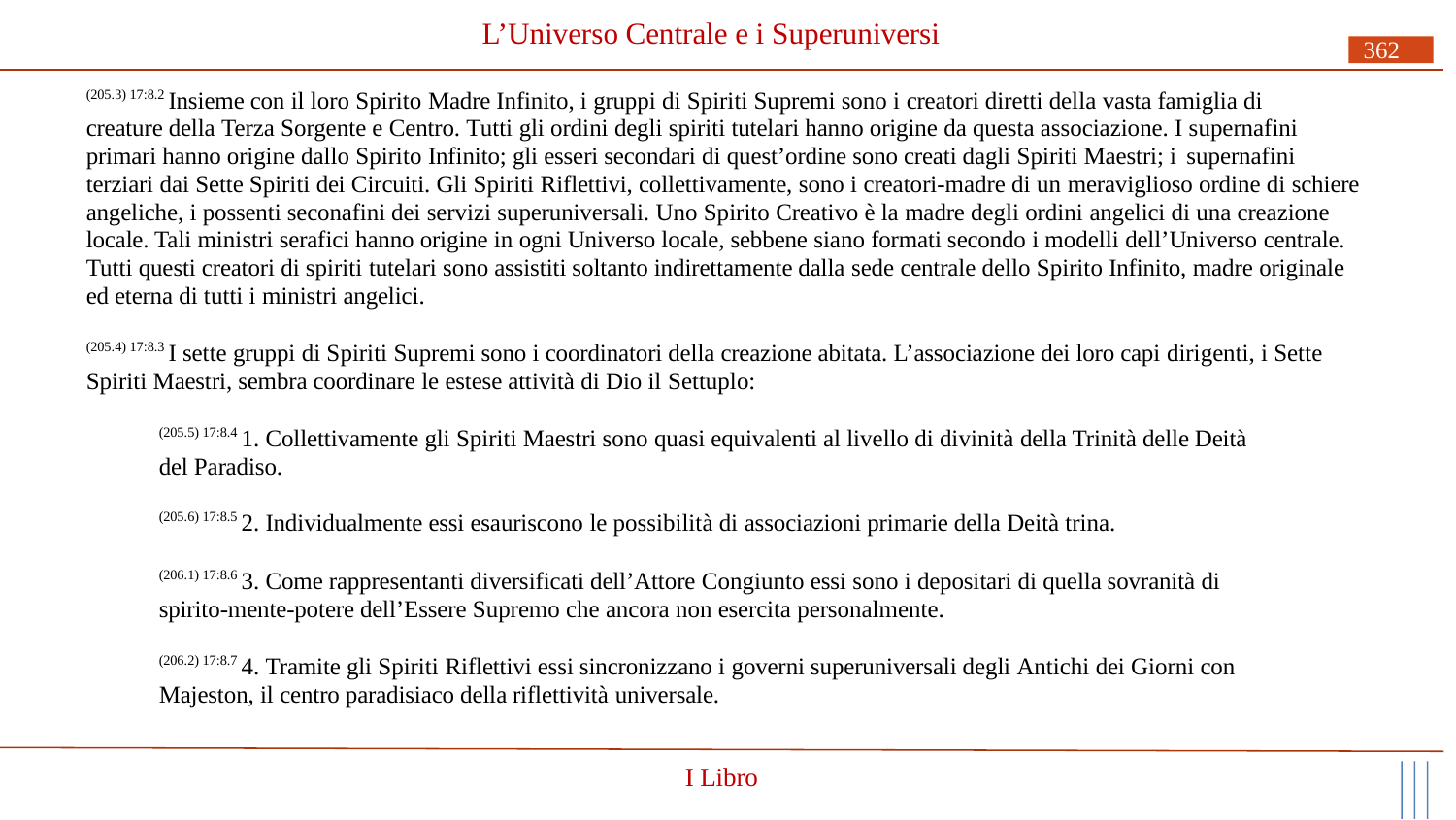

# L’Universo Centrale e i Superuniversi
362

(205.3) 17:8.2 Insieme con il loro Spirito Madre Infinito, i gruppi di Spiriti Supremi sono i creatori diretti della vasta famiglia di  creature della Terza Sorgente e Centro. Tutti gli ordini degli spiriti tutelari hanno origine da questa associazione. I supernafini  primari hanno origine dallo Spirito Infinito; gli esseri secondari di quest’ordine sono creati dagli Spiriti Maestri; i supernafini
terziari dai Sette Spiriti dei Circuiti. Gli Spiriti Riflettivi, collettivamente, sono i creatori-madre di un meraviglioso ordine di schiere  angeliche, i possenti seconafini dei servizi superuniversali. Uno Spirito Creativo è la madre degli ordini angelici di una creazione  locale. Tali ministri serafici hanno origine in ogni Universo locale, sebbene siano formati secondo i modelli dell’Universo centrale.
Tutti questi creatori di spiriti tutelari sono assistiti soltanto indirettamente dalla sede centrale dello Spirito Infinito, madre originale  ed eterna di tutti i ministri angelici.

(205.4) 17:8.3 I sette gruppi di Spiriti Supremi sono i coordinatori della creazione abitata. L’associazione dei loro capi dirigenti, i Sette  Spiriti Maestri, sembra coordinare le estese attività di Dio il Settuplo:

(205.5) 17:8.4 1. Collettivamente gli Spiriti Maestri sono quasi equivalenti al livello di divinità della Trinità delle Deità  del Paradiso.

(205.6) 17:8.5 2. Individualmente essi esauriscono le possibilità di associazioni primarie della Deità trina.

(206.1) 17:8.6 3. Come rappresentanti diversificati dell’Attore Congiunto essi sono i depositari di quella sovranità di  spirito-mente-potere dell’Essere Supremo che ancora non esercita personalmente.

(206.2) 17:8.7 4. Tramite gli Spiriti Riflettivi essi sincronizzano i governi superuniversali degli Antichi dei Giorni con  Majeston, il centro paradisiaco della riflettività universale.

I Libro